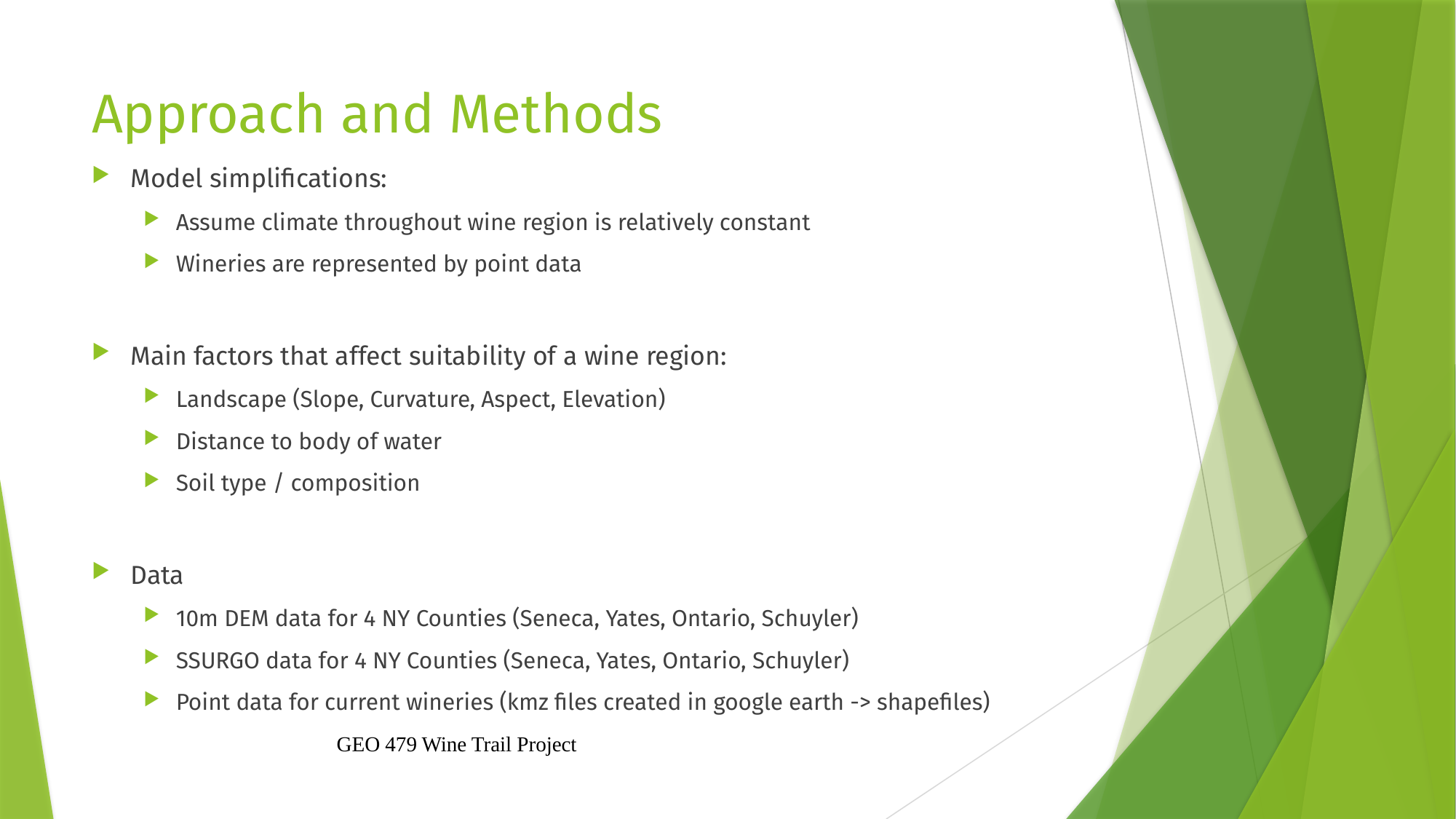

# Approach and Methods
Model simplifications:
Assume climate throughout wine region is relatively constant
Wineries are represented by point data

Main factors that affect suitability of a wine region:
Landscape (Slope, Curvature, Aspect, Elevation)
Distance to body of water
Soil type / composition

Data
10m DEM data for 4 NY Counties (Seneca, Yates, Ontario, Schuyler)
SSURGO data for 4 NY Counties (Seneca, Yates, Ontario, Schuyler)
Point data for current wineries (kmz files created in google earth -> shapefiles)

GEO 479 Wine Trail Project